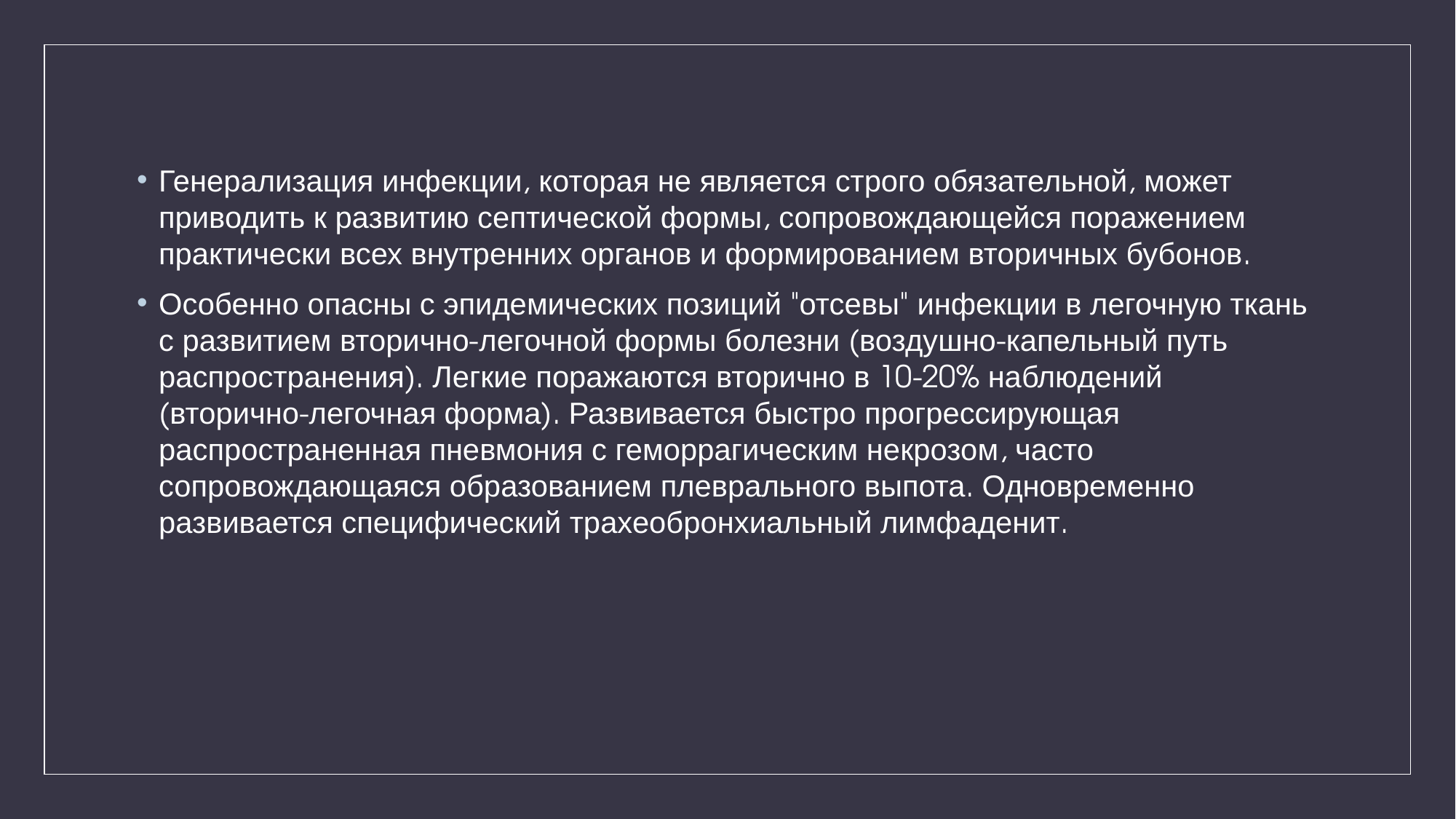

Генерализация инфекции, которая не является строго обязательной, может приводить к развитию септической формы, сопровождающейся поражением практически всех внутренних органов и формированием вторичных бубонов.
Особенно опасны с эпидемических позиций "отсевы" инфекции в легочную ткань с развитием вторично-легочной формы болезни (воздушно-капельный путь распространения). Легкие поражаются вторично в 10-20% наблюдений (вторично-легочная форма). Развивается быстро прогрессирующая распространенная пневмония с геморрагическим некрозом, часто сопровождающаяся образованием плеврального выпота. Одновременно развивается специфический трахеобронхиальный лимфаденит.